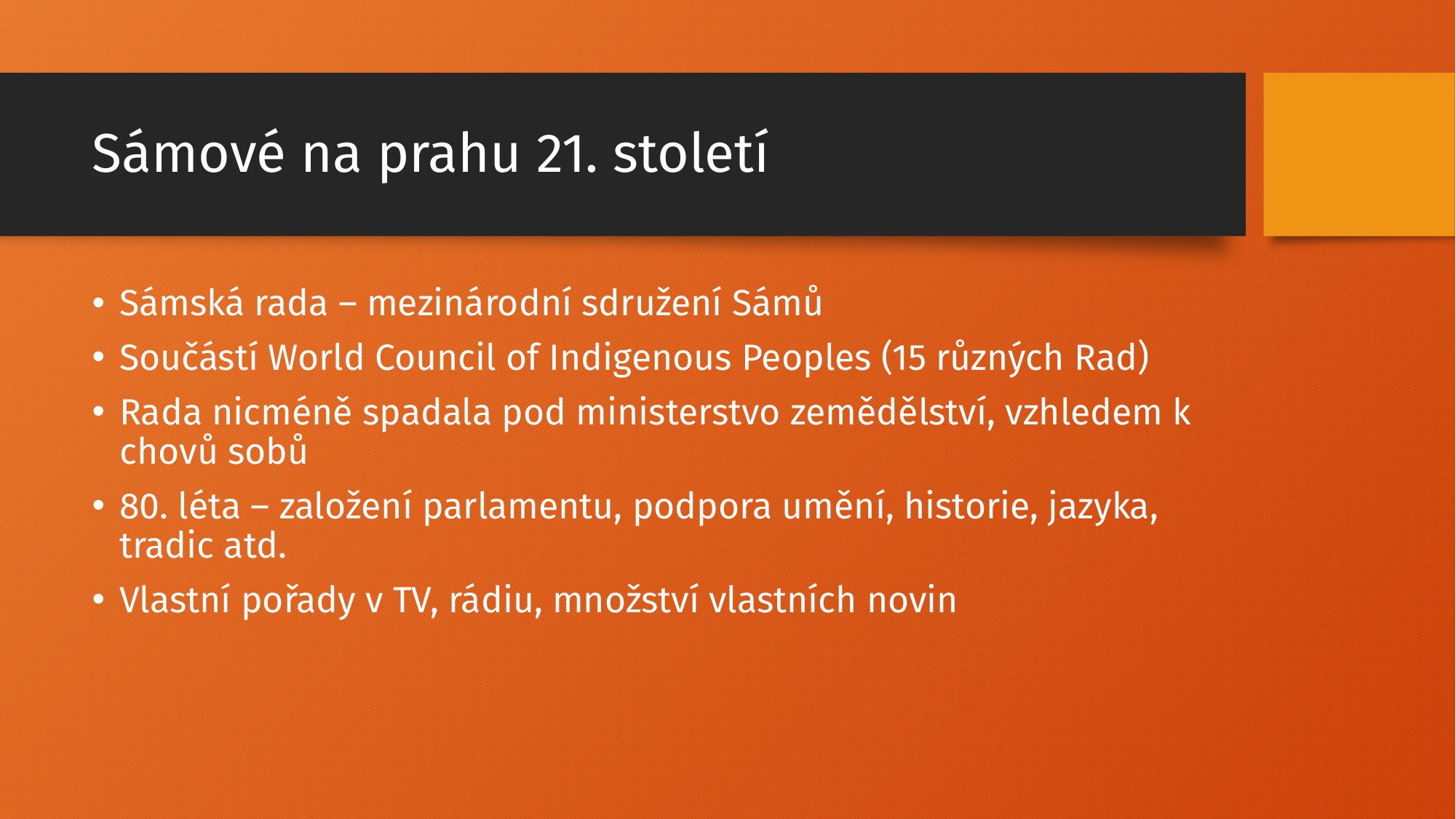

# Sámové na prahu 21. století
Sámská rada – mezinárodní sdružení Sámů
Součástí World Council of Indigenous Peoples (15 různých Rad)
Rada nicméně spadala pod ministerstvo zemědělství, vzhledem k chovů sobů
80. léta – založení parlamentu, podpora umění, historie, jazyka, tradic atd.
Vlastní pořady v TV, rádiu, množství vlastních novin